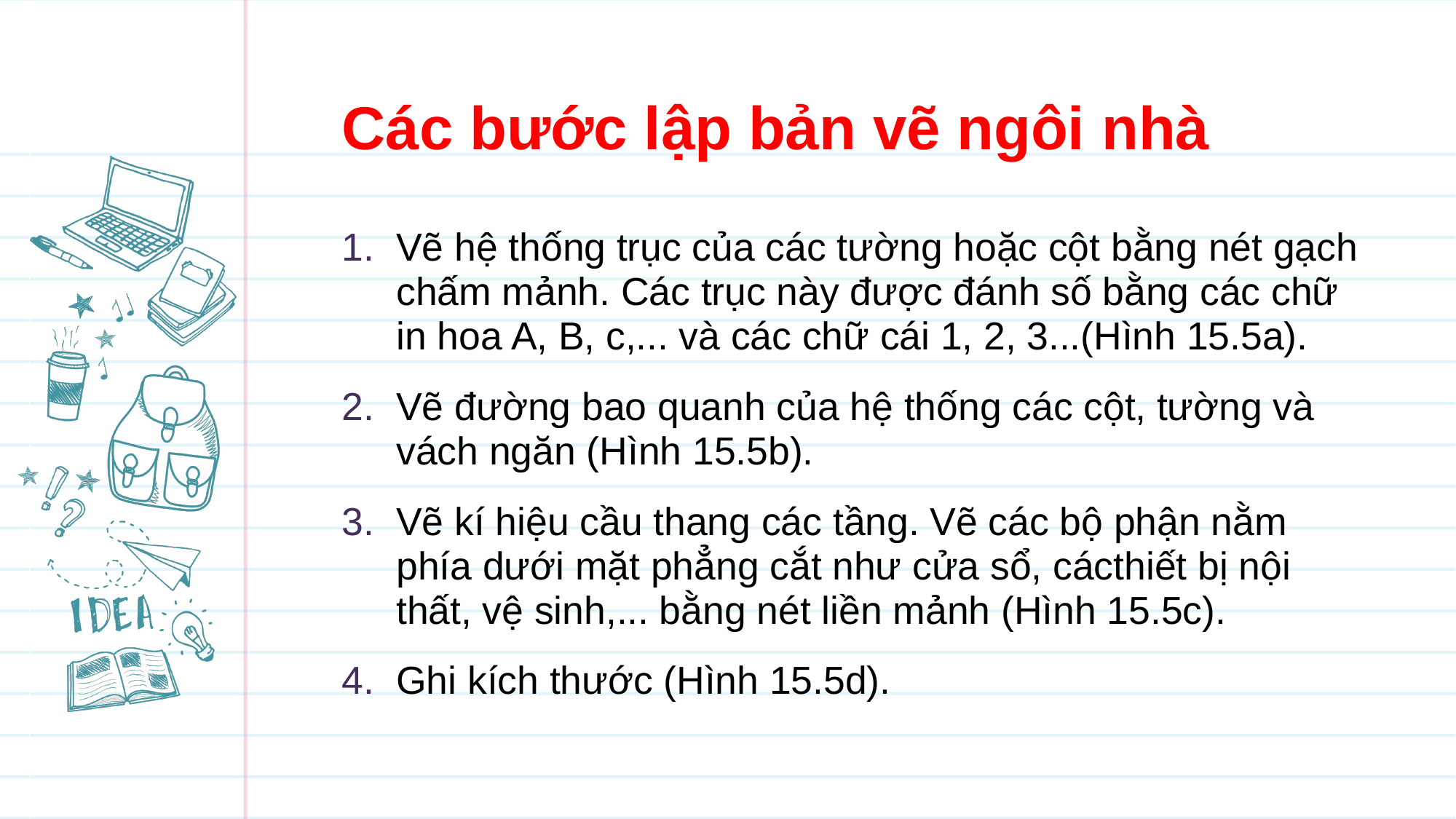

# Các bước lập bản vẽ ngôi nhà
Vẽ hệ thống trục của các tường hoặc cột bằng nét gạch chấm mảnh. Các trục này được đánh số bằng các chữ in hoa A, B, c,... và các chữ cái 1, 2, 3...(Hình 15.5a).
Vẽ đường bao quanh của hệ thống các cột, tường và vách ngăn (Hình 15.5b).
Vẽ kí hiệu cầu thang các tầng. Vẽ các bộ phận nằm phía dưới mặt phẳng cắt như cửa sổ, cácthiết bị nội thất, vệ sinh,... bằng nét liền mảnh (Hình 15.5c).
Ghi kích thước (Hình 15.5d).